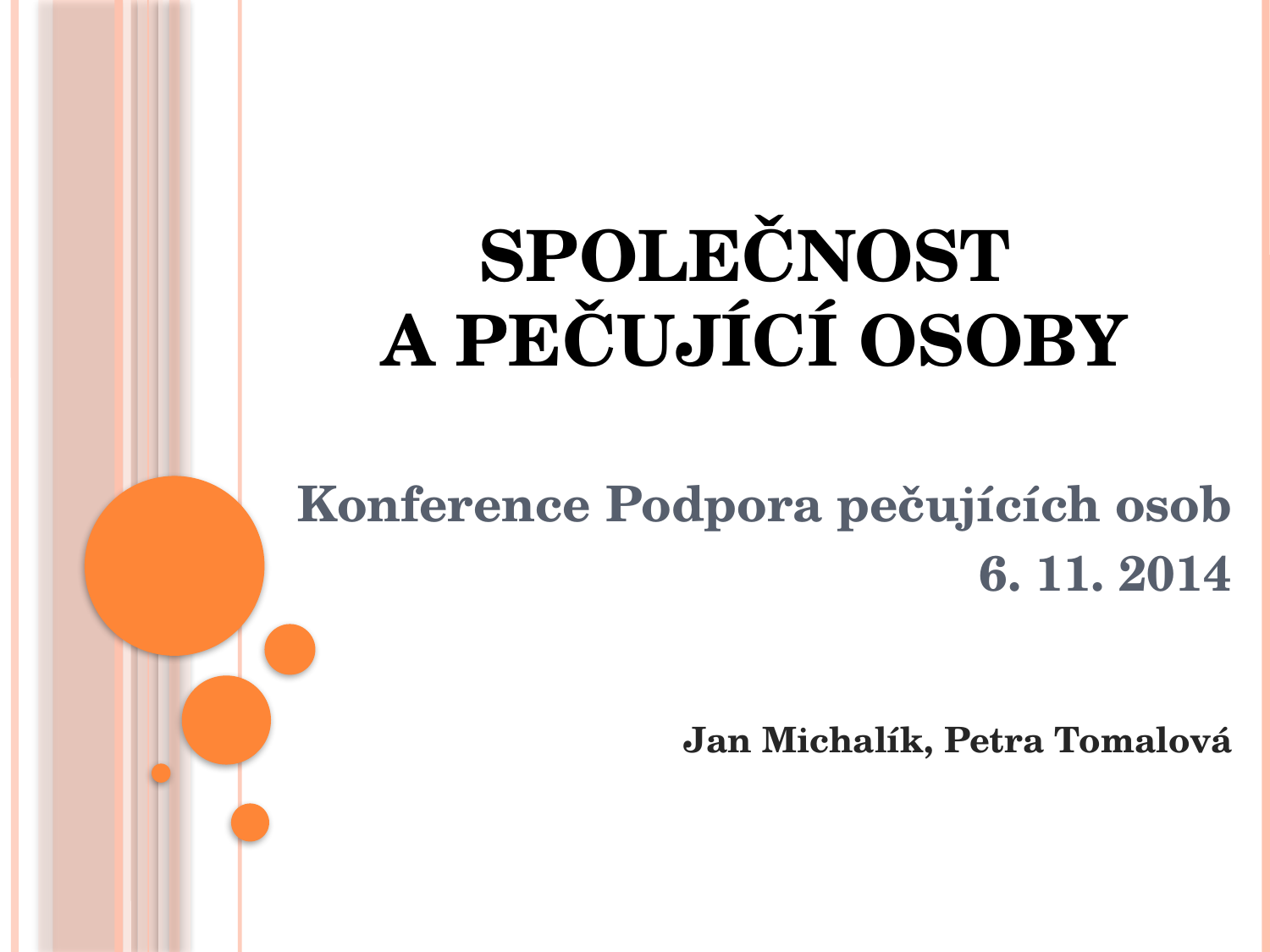

# Společnost a pečující osoby
Konference Podpora pečujících osob
6. 11. 2014

Jan Michalík, Petra Tomalová